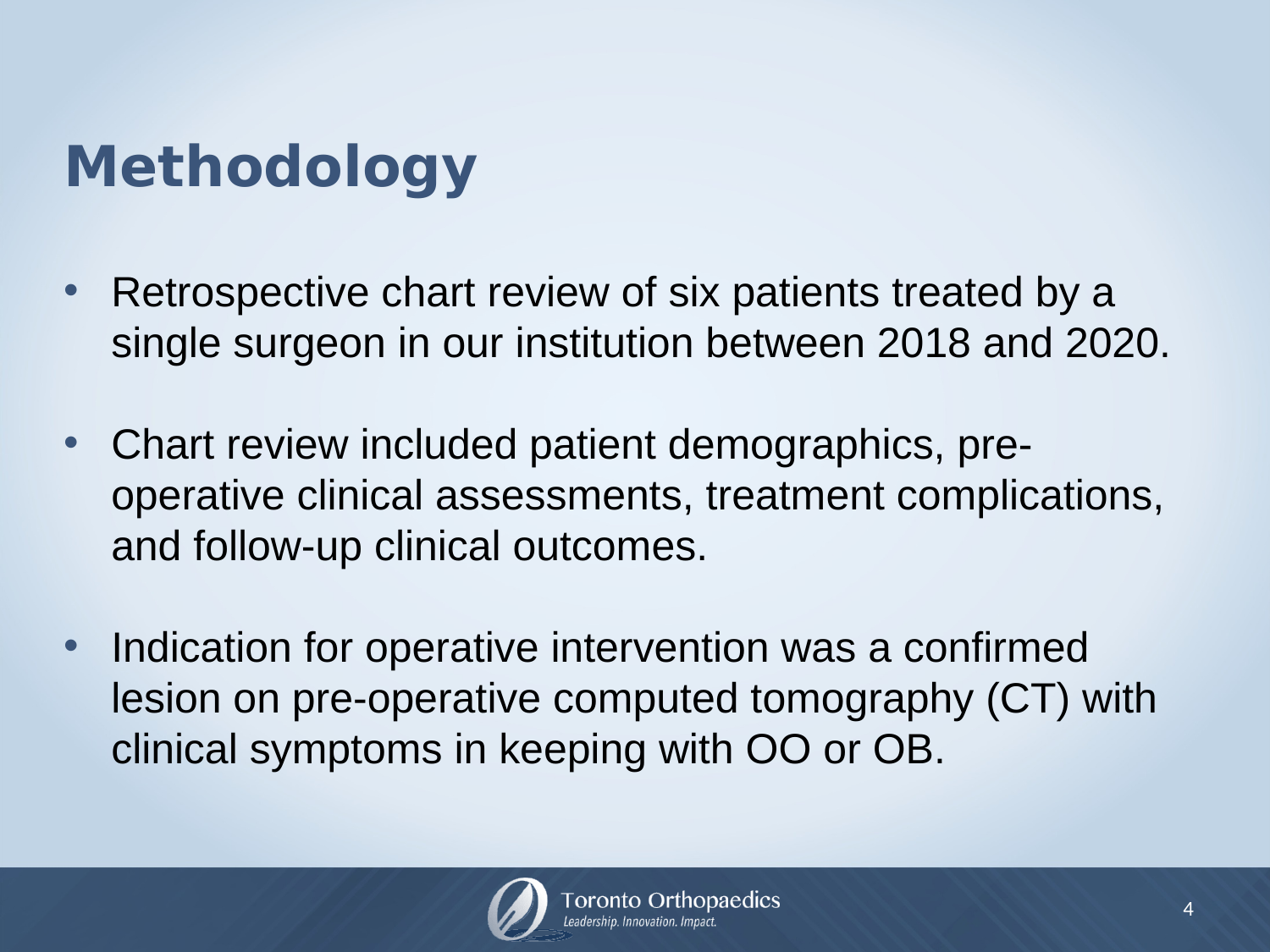

# Methodology
Retrospective chart review of six patients treated by a single surgeon in our institution between 2018 and 2020.

Chart review included patient demographics, pre-operative clinical assessments, treatment complications, and follow-up clinical outcomes.

Indication for operative intervention was a confirmed lesion on pre-operative computed tomography (CT) with clinical symptoms in keeping with OO or OB.

4